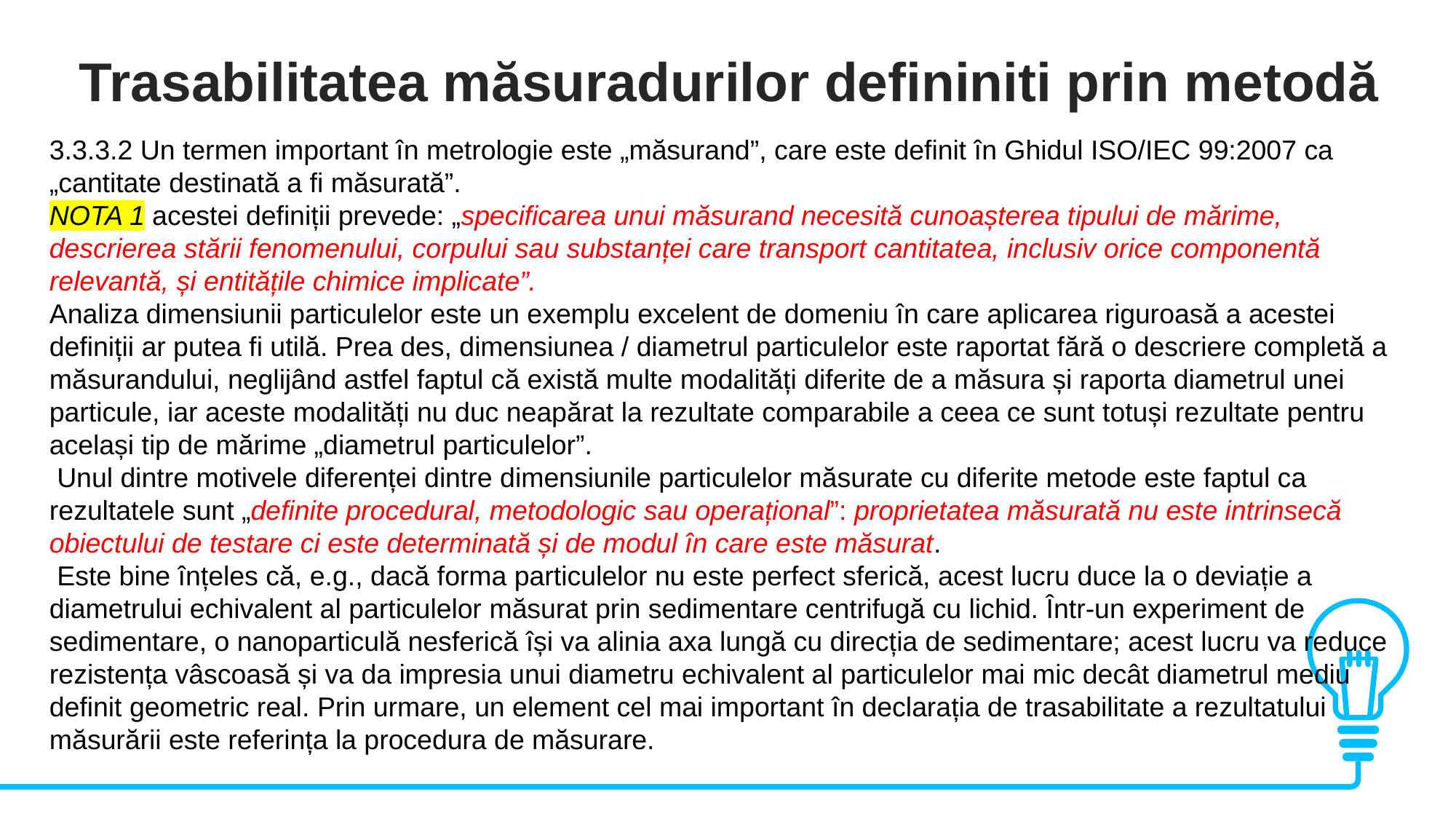

Trasabilitatea măsuradurilor defininiti prin metodă
3.3.3.2 Un termen important în metrologie este „măsurand”, care este definit în Ghidul ISO/IEC 99:2007 ca „cantitate destinată a fi măsurată”.
NOTA 1 acestei definiții prevede: „specificarea unui măsurand necesită cunoașterea tipului de mărime, descrierea stării fenomenului, corpului sau substanței care transport cantitatea, inclusiv orice componentă relevantă, și entitățile chimice implicate”.
Analiza dimensiunii particulelor este un exemplu excelent de domeniu în care aplicarea riguroasă a acestei definiții ar putea fi utilă. Prea des, dimensiunea / diametrul particulelor este raportat fără o descriere completă a măsurandului, neglijând astfel faptul că există multe modalități diferite de a măsura și raporta diametrul unei particule, iar aceste modalități nu duc neapărat la rezultate comparabile a ceea ce sunt totuși rezultate pentru același tip de mărime „diametrul particulelor”.
 Unul dintre motivele diferenței dintre dimensiunile particulelor măsurate cu diferite metode este faptul ca rezultatele sunt „definite procedural, metodologic sau operațional”: proprietatea măsurată nu este intrinsecă obiectului de testare ci este determinată și de modul în care este măsurat.
 Este bine înțeles că, e.g., dacă forma particulelor nu este perfect sferică, acest lucru duce la o deviație a diametrului echivalent al particulelor măsurat prin sedimentare centrifugă cu lichid. Într-un experiment de sedimentare, o nanoparticulă nesferică își va alinia axa lungă cu direcția de sedimentare; acest lucru va reduce rezistența vâscoasă și va da impresia unui diametru echivalent al particulelor mai mic decât diametrul mediu definit geometric real. Prin urmare, un element cel mai important în declarația de trasabilitate a rezultatului măsurării este referința la procedura de măsurare.